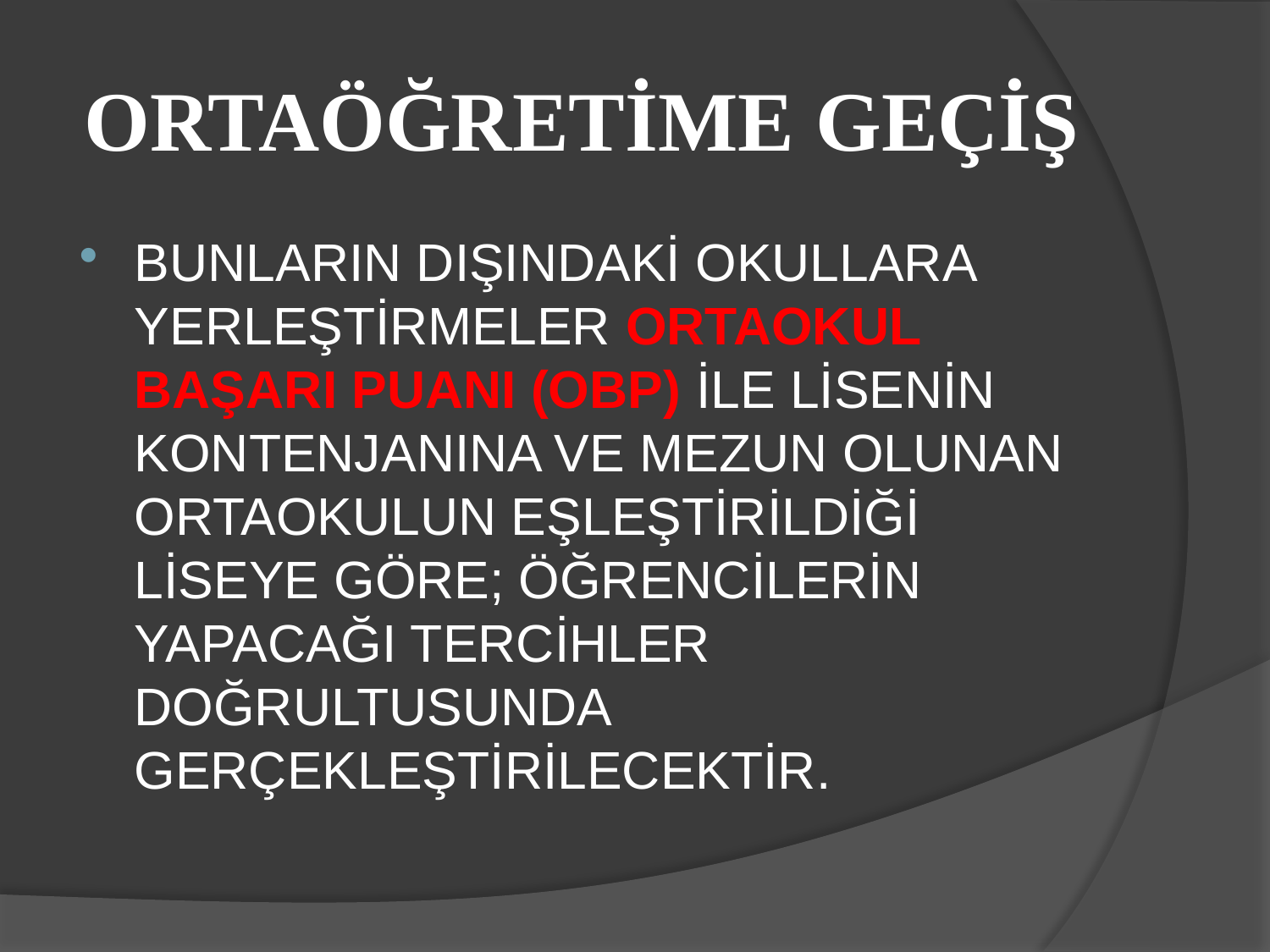

# ORTAÖĞRETİME GEÇİŞ
BUNLARIN DIŞINDAKİ OKULLARA YERLEŞTİRMELER ORTAOKUL BAŞARI PUANI (OBP) İLE LİSENİN KONTENJANINA VE MEZUN OLUNAN ORTAOKULUN EŞLEŞTİRİLDİĞİ LİSEYE GÖRE; ÖĞRENCİLERİN YAPACAĞI TERCİHLER DOĞRULTUSUNDA GERÇEKLEŞTİRİLECEKTİR.